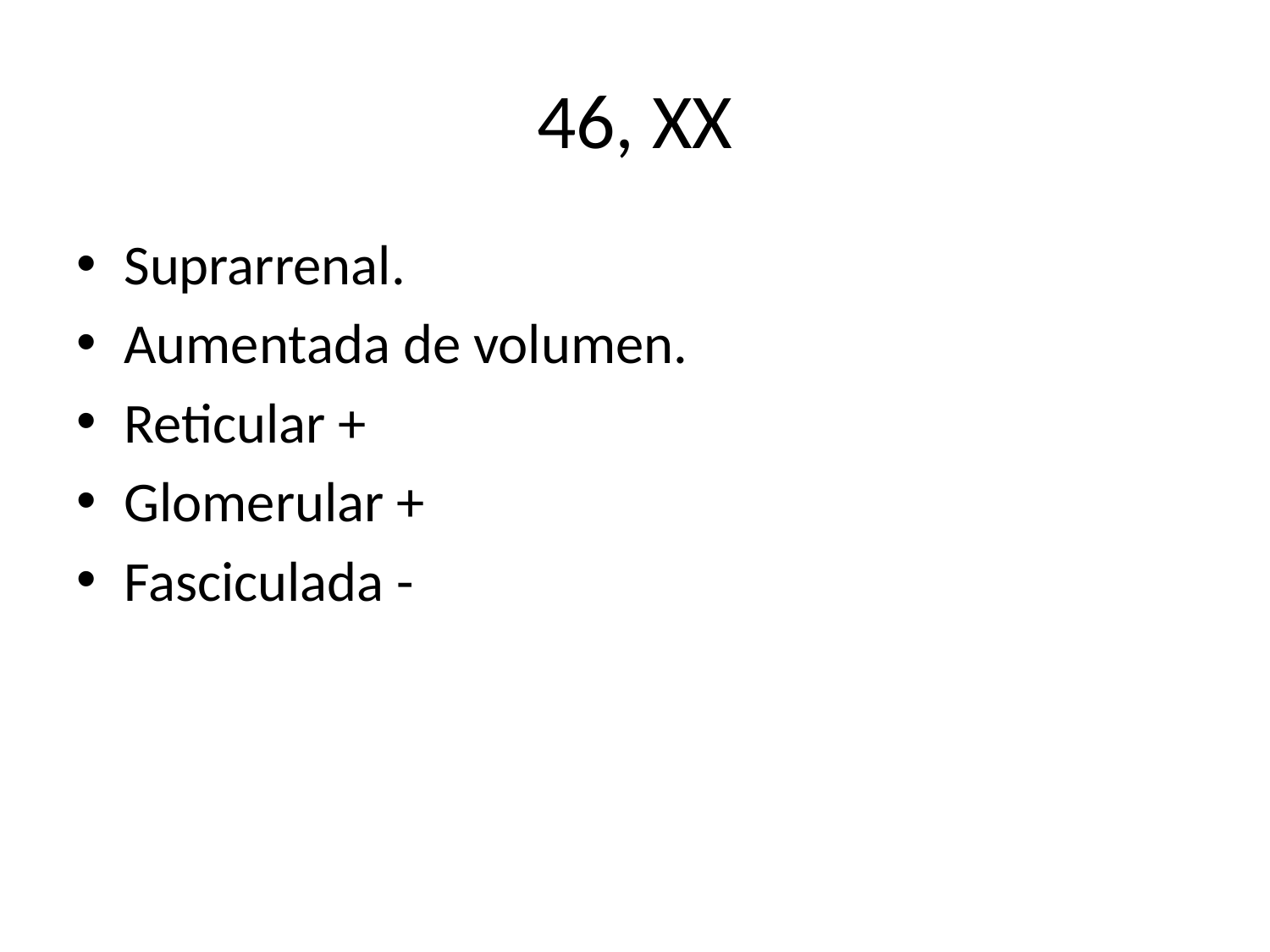

# 46, XX
Suprarrenal.
Aumentada de volumen.
Reticular +
Glomerular +
Fasciculada -